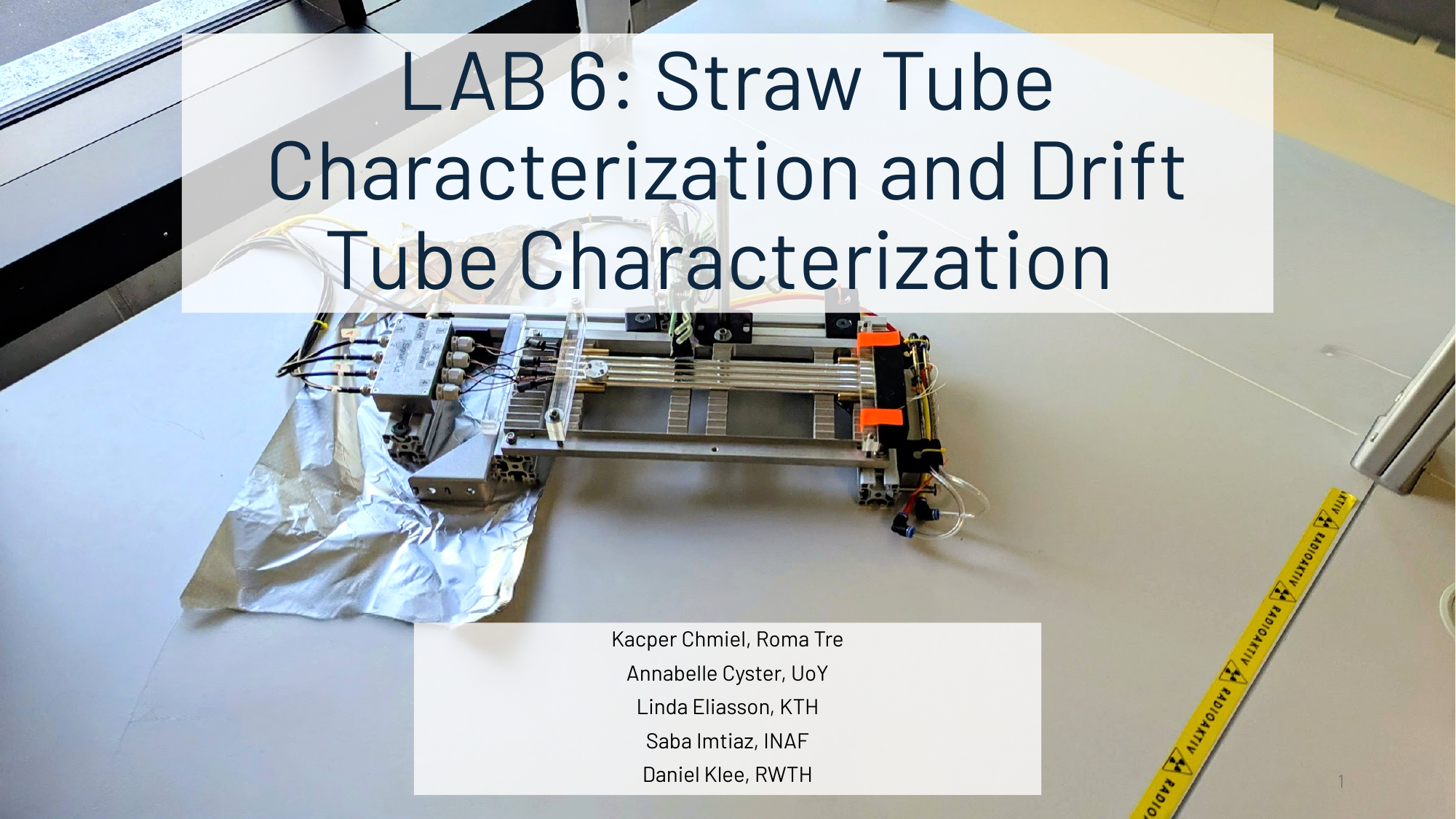

# LAB 6: Straw Tube Characterization and Drift Tube Characterization
Kacper Chmiel, Roma Tre
Annabelle Cyster, UoY
Linda Eliasson, KTH
Saba Imtiaz, INAF
Daniel Klee, RWTH

1